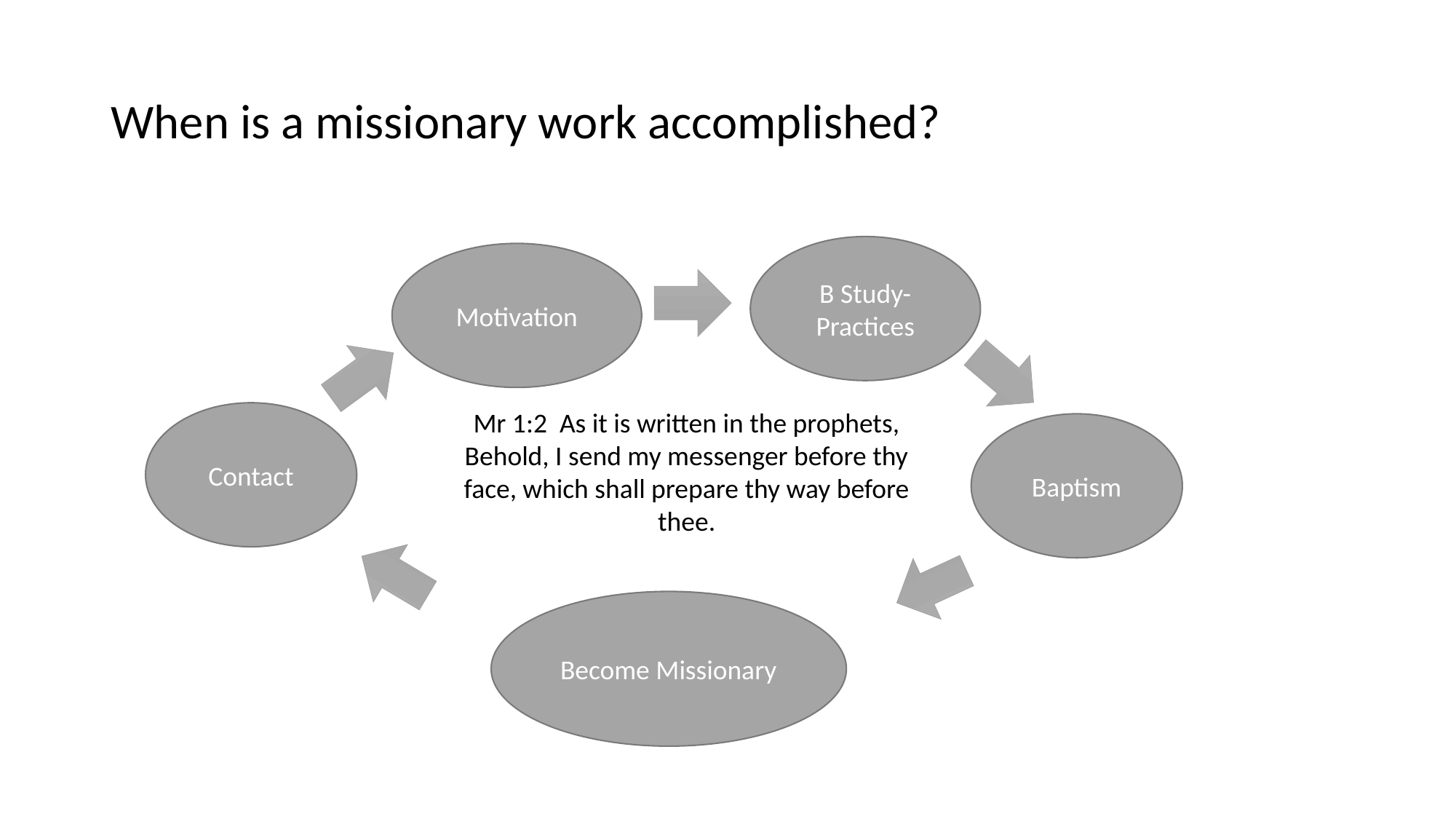

# When is a missionary work accomplished?

B Study-
Practices
Motivation

Contact
Baptism

Become Missionary
Mr 1:2  As it is written in the prophets, Behold, I send my messenger before thy face, which shall prepare thy way before thee.